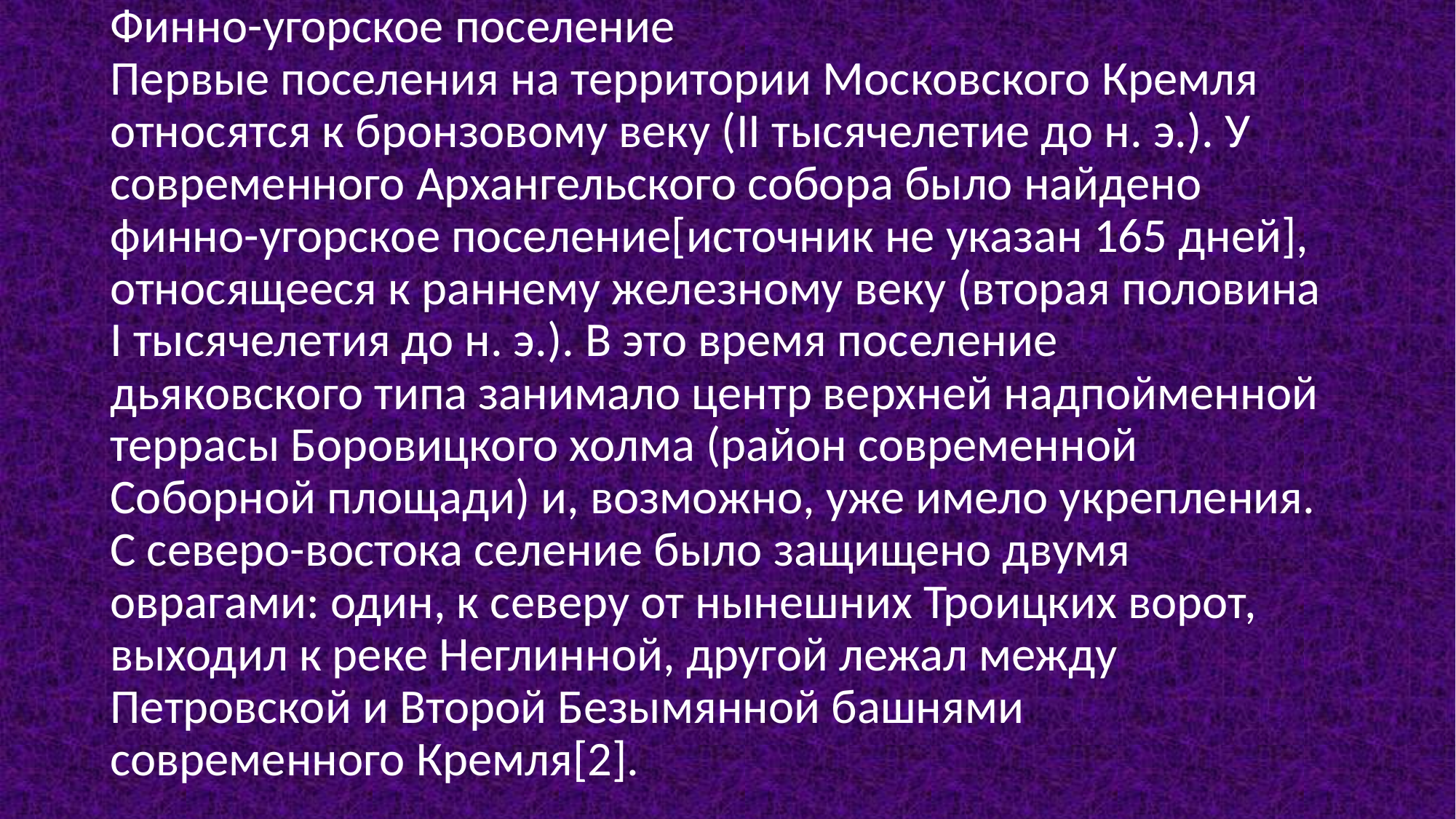

# Финно-угорское поселение Первые поселения на территории Московского Кремля относятся к бронзовому веку (II тысячелетие до н. э.). У современного Архангельского собора было найдено финно-угорское поселение[источник не указан 165 дней], относящееся к раннему железному веку (вторая половина I тысячелетия до н. э.). В это время поселение дьяковского типа занимало центр верхней надпойменной террасы Боровицкого холма (район современной Соборной площади) и, возможно, уже имело укрепления. С северо-востока селение было защищено двумя оврагами: один, к северу от нынешних Троицких ворот, выходил к реке Неглинной, другой лежал между Петровской и Второй Безымянной башнями современного Кремля[2].